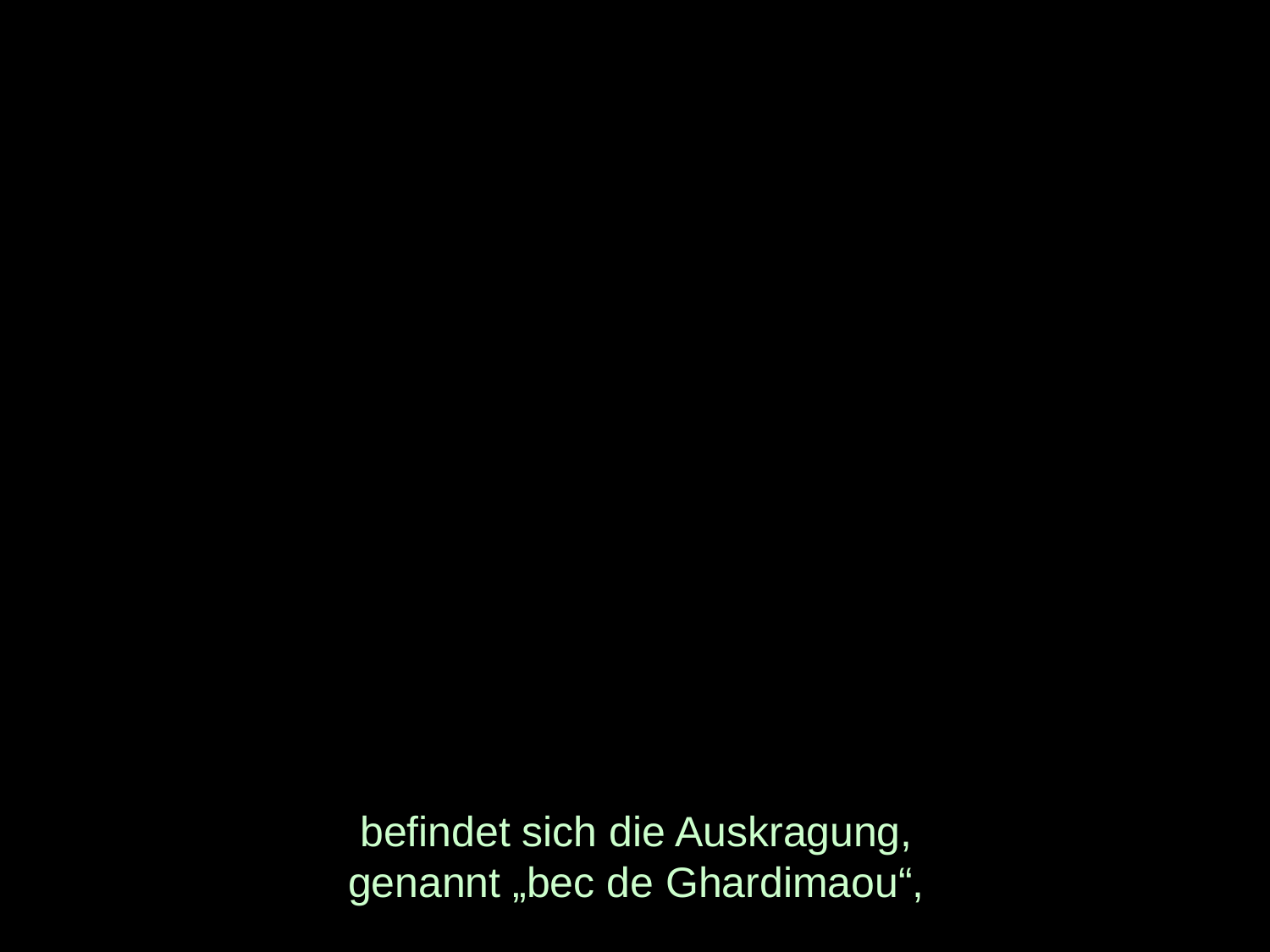

# befindet sich die Auskragung, genannt „bec de Ghardimaou“,